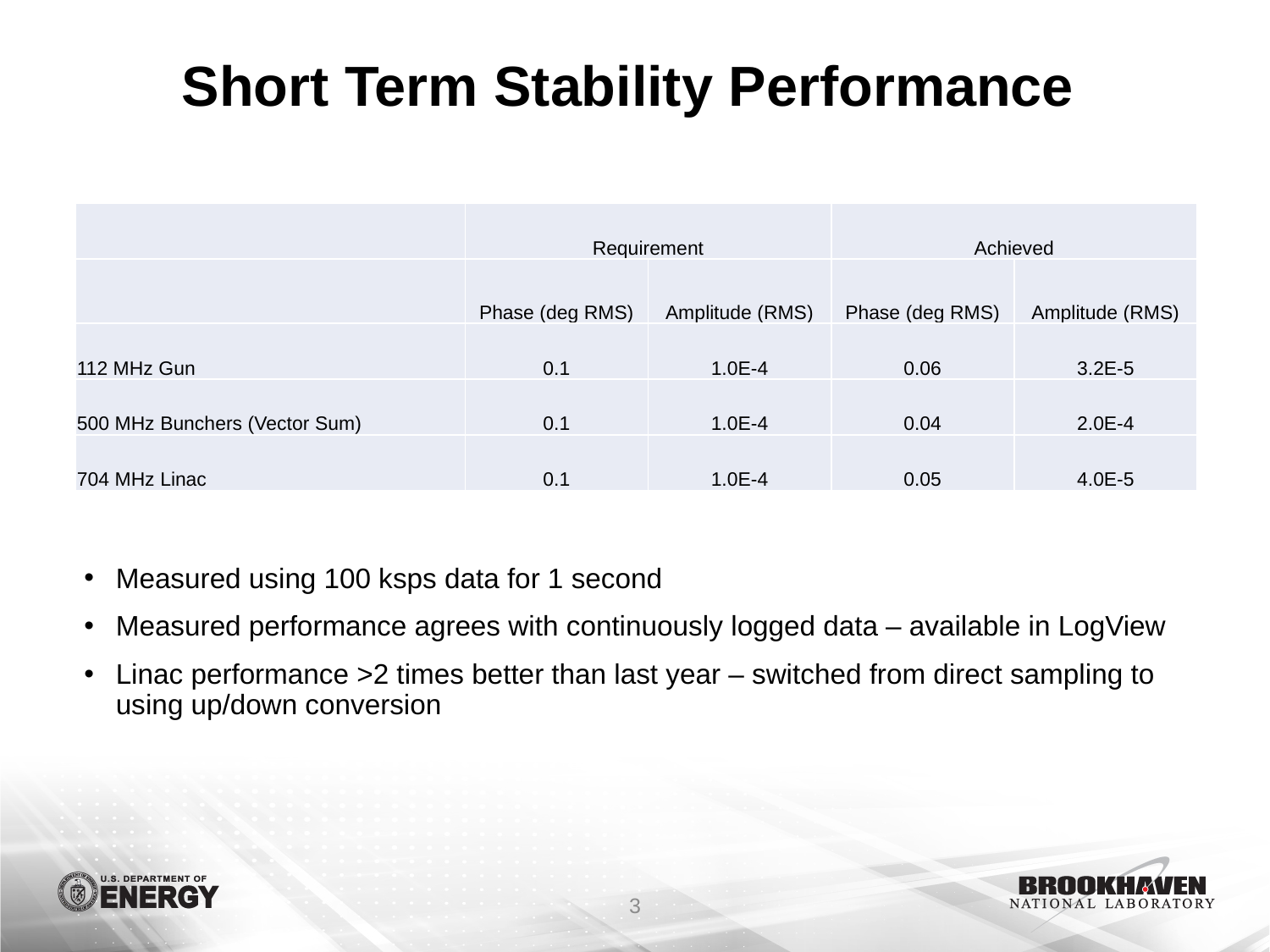

# Short Term Stability Performance
|  | Requirement |  | Achieved |  |
| --- | --- | --- | --- | --- |
|  | Phase (deg RMS) | Amplitude (RMS) | Phase (deg RMS) | Amplitude (RMS) |
| 112 MHz Gun | 0.1 | 1.0E-4 | 0.06 | 3.2E-5 |
| 500 MHz Bunchers (Vector Sum) | 0.1 | 1.0E-4 | 0.04 | 2.0E-4 |
| 704 MHz Linac | 0.1 | 1.0E-4 | 0.05 | 4.0E-5 |
Measured using 100 ksps data for 1 second
Measured performance agrees with continuously logged data – available in LogView
Linac performance >2 times better than last year – switched from direct sampling to using up/down conversion

3